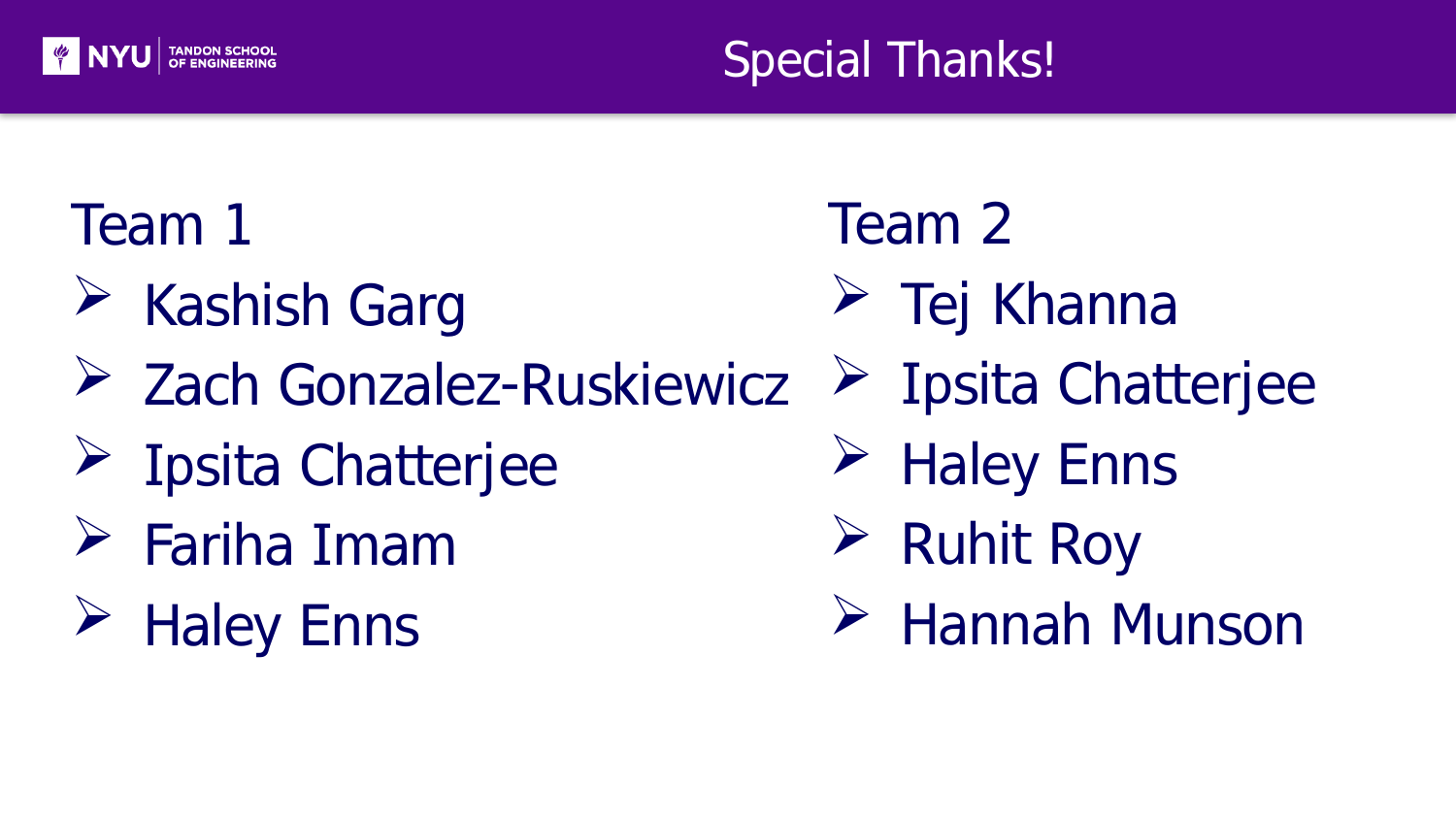

Special Thanks!
Team 2
Tej Khanna
Ipsita Chatterjee
Haley Enns
Ruhit Roy
Hannah Munson
Team 1
Kashish Garg
Zach Gonzalez-Ruskiewicz
Ipsita Chatterjee
Fariha Imam
Haley Enns